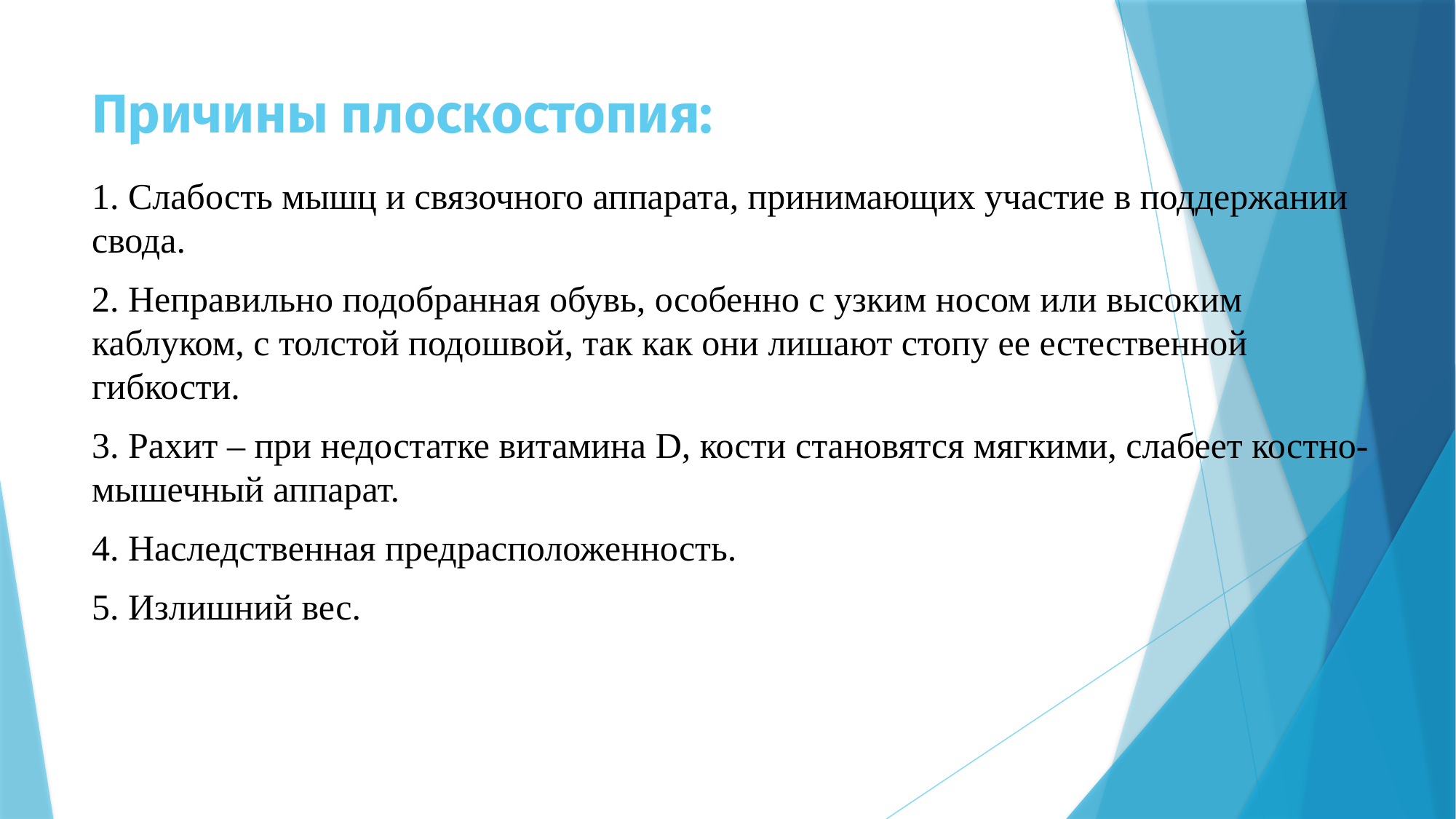

# Причины плоскостопия:
1. Слабость мышц и связочного аппарата, принимающих участие в поддержании свода.
2. Неправильно подобранная обувь, особенно с узким носом или высоким каблуком, с толстой подошвой, так как они лишают стопу ее естественной гибкости.
3. Рахит – при недостатке витамина D, кости становятся мягкими, слабеет костно-мышечный аппарат.
4. Наследственная предрасположенность.
5. Излишний вес.